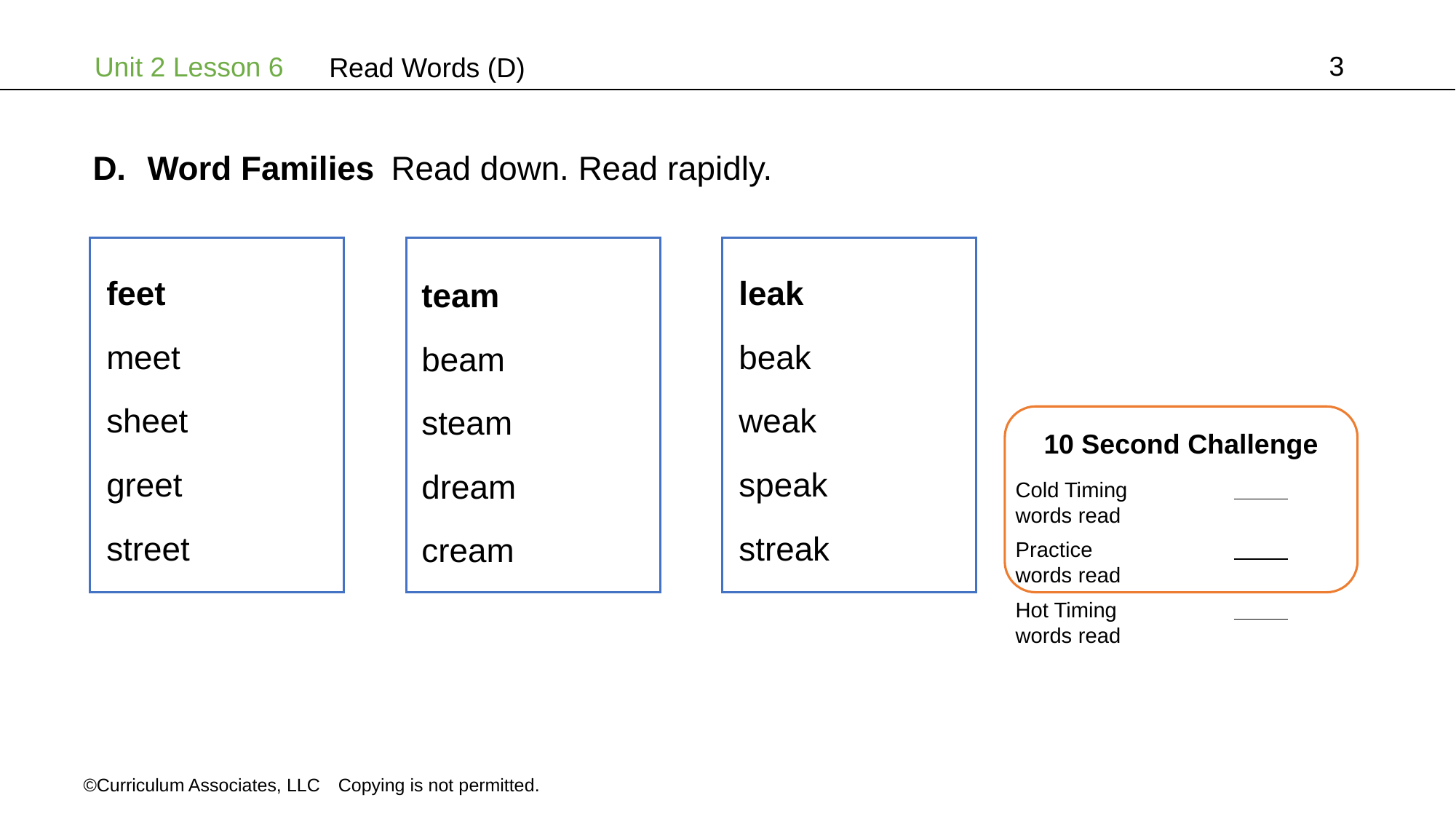

3
# Read Words (D)

Word Families Read down. Read rapidly.
leak
beak
weak
speak
streak
feet
meet
sheet
greet
street

team
beam
steam
dream
cream

10 Second Challenge
Cold Timing	          words read
Practice		          words read
Hot Timing		          words read